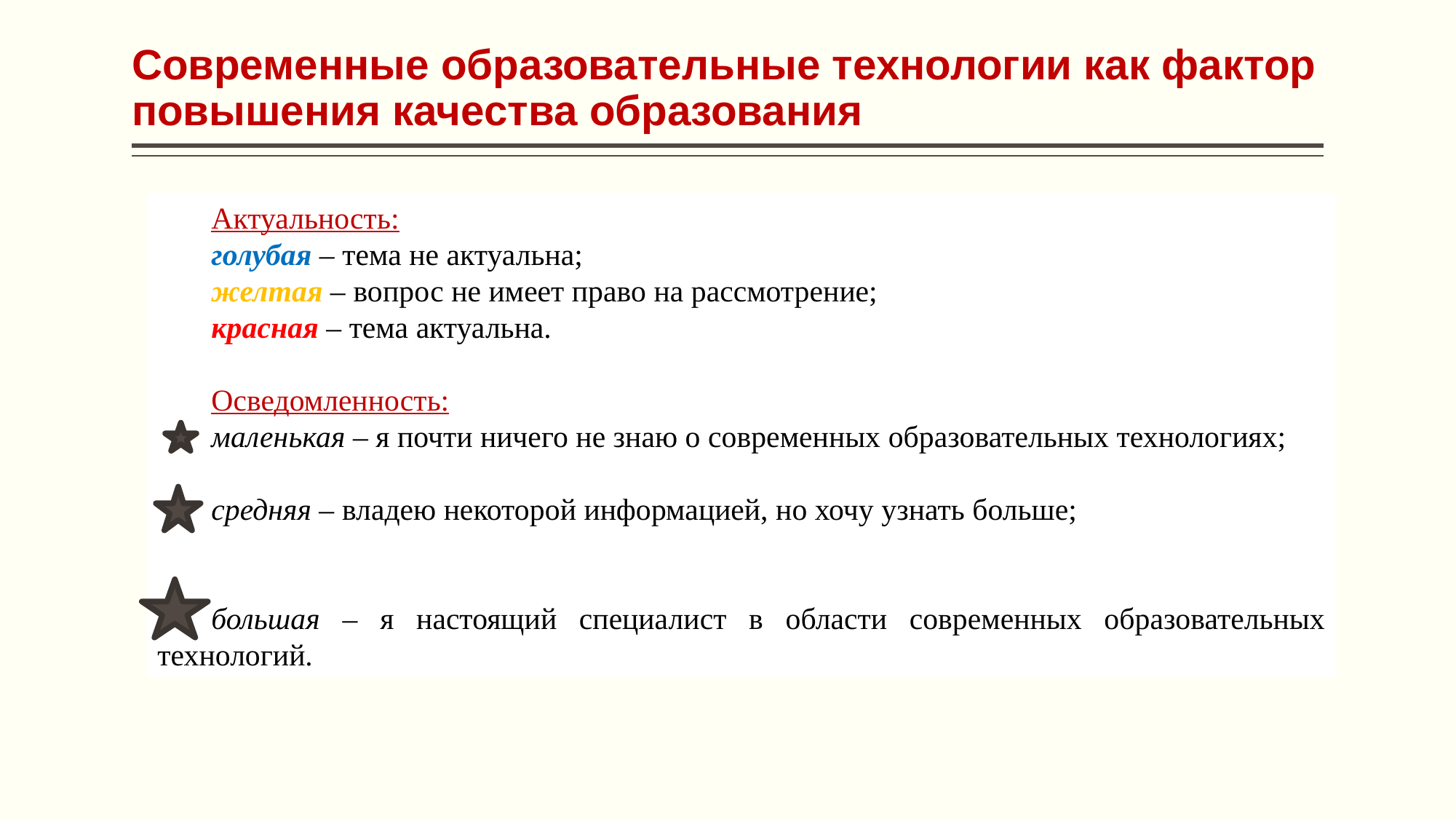

# Современные образовательные технологии как фактор повышения качества образования
Актуальность:
голубая – тема не актуальна;
желтая – вопрос не имеет право на рассмотрение;
красная – тема актуальна.

Осведомленность:
маленькая – я почти ничего не знаю о современных образовательных технологиях;

средняя – владею некоторой информацией, но хочу узнать больше;

большая – я настоящий специалист в области современных образовательных технологий.